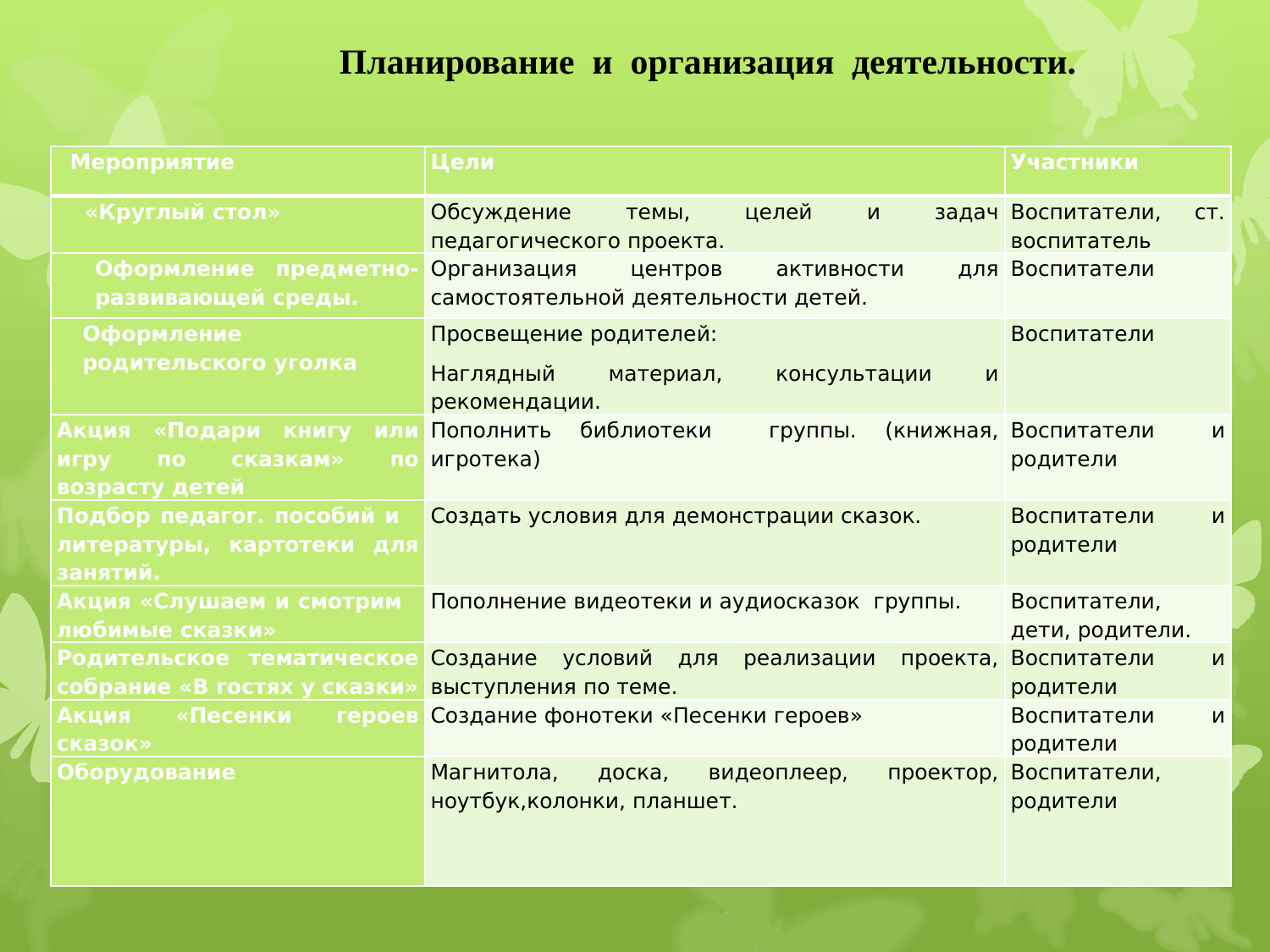

Планирование  и  организация  деятельности.
| Мероприятие | Цели | Участники |
| --- | --- | --- |
| «Круглый стол» | Обсуждение темы, целей и задач педагогического проекта. | Воспитатели, ст. воспитатель |
| Оформление предметно-развивающей среды. | Организация центров активности для самостоятельной деятельности детей. | Воспитатели |
| Оформление родительского уголка | Просвещение родителей: Наглядный материал, консультации и рекомендации. | Воспитатели |
| Акция «Подари книгу или игру по сказкам» по возрасту детей | Пополнить библиотеки группы. (книжная, игротека) | Воспитатели и родители |
| Подбор педагог. пособий и литературы, картотеки для занятий. | Создать условия для демонстрации сказок. | Воспитатели и родители |
| Акция «Слушаем и смотрим любимые сказки» | Пополнение видеотеки и аудиосказок группы. | Воспитатели, дети, родители. |
| Родительское тематическое собрание «В гостях у сказки» | Создание условий для реализации проекта, выступления по теме. | Воспитатели и родители |
| Акция «Песенки героев сказок» | Создание фонотеки «Песенки героев» | Воспитатели и родители |
| Оборудование | Магнитола, доска, видеоплеер, проектор, ноутбук,колонки, планшет. | Воспитатели, родители |